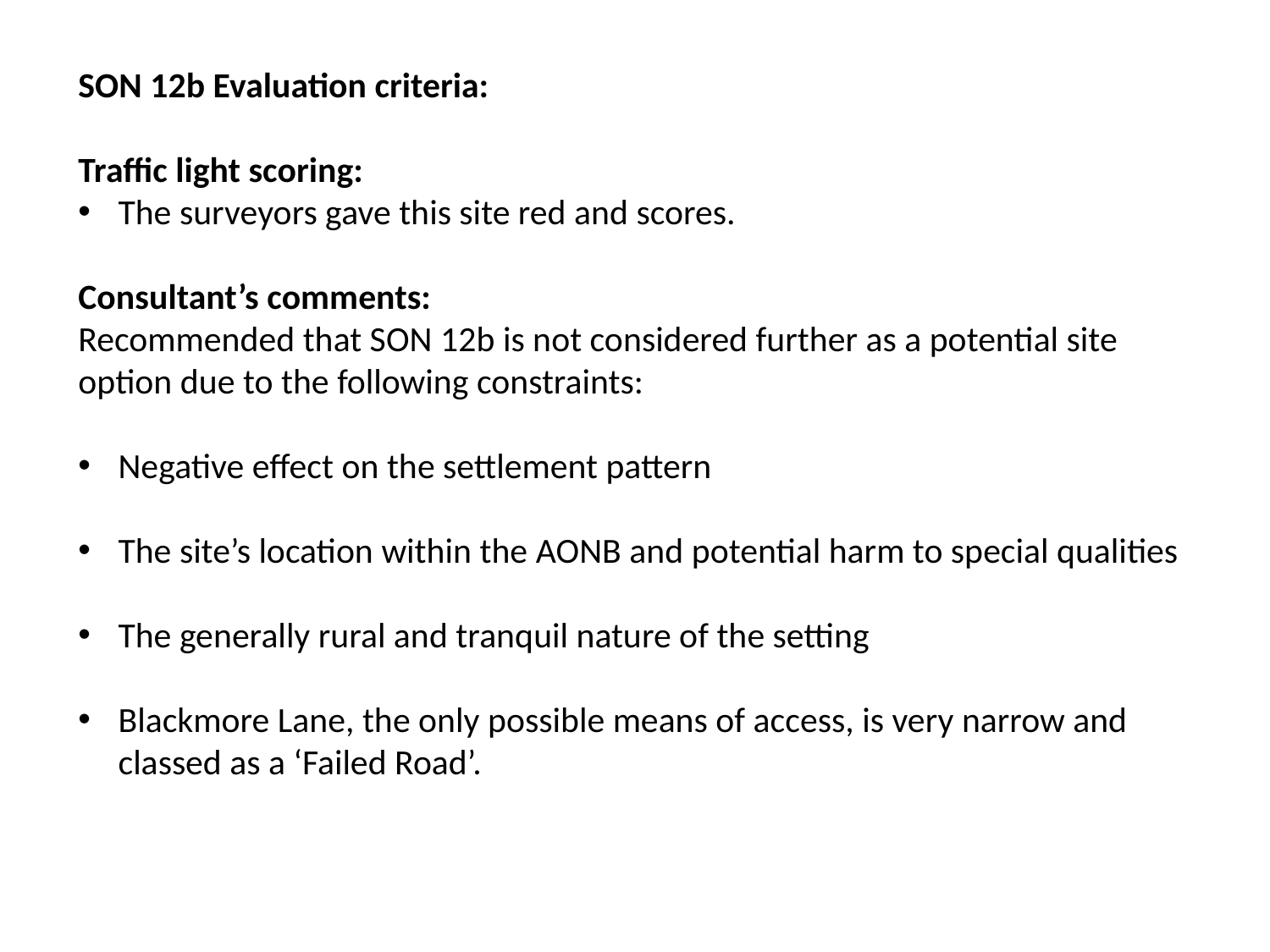

SON 12b Evaluation criteria:

Traffic light scoring:
The surveyors gave this site red and scores.

Consultant’s comments:
Recommended that SON 12b is not considered further as a potential site option due to the following constraints:

Negative effect on the settlement pattern

The site’s location within the AONB and potential harm to special qualities

The generally rural and tranquil nature of the setting

Blackmore Lane, the only possible means of access, is very narrow and classed as a ‘Failed Road’.